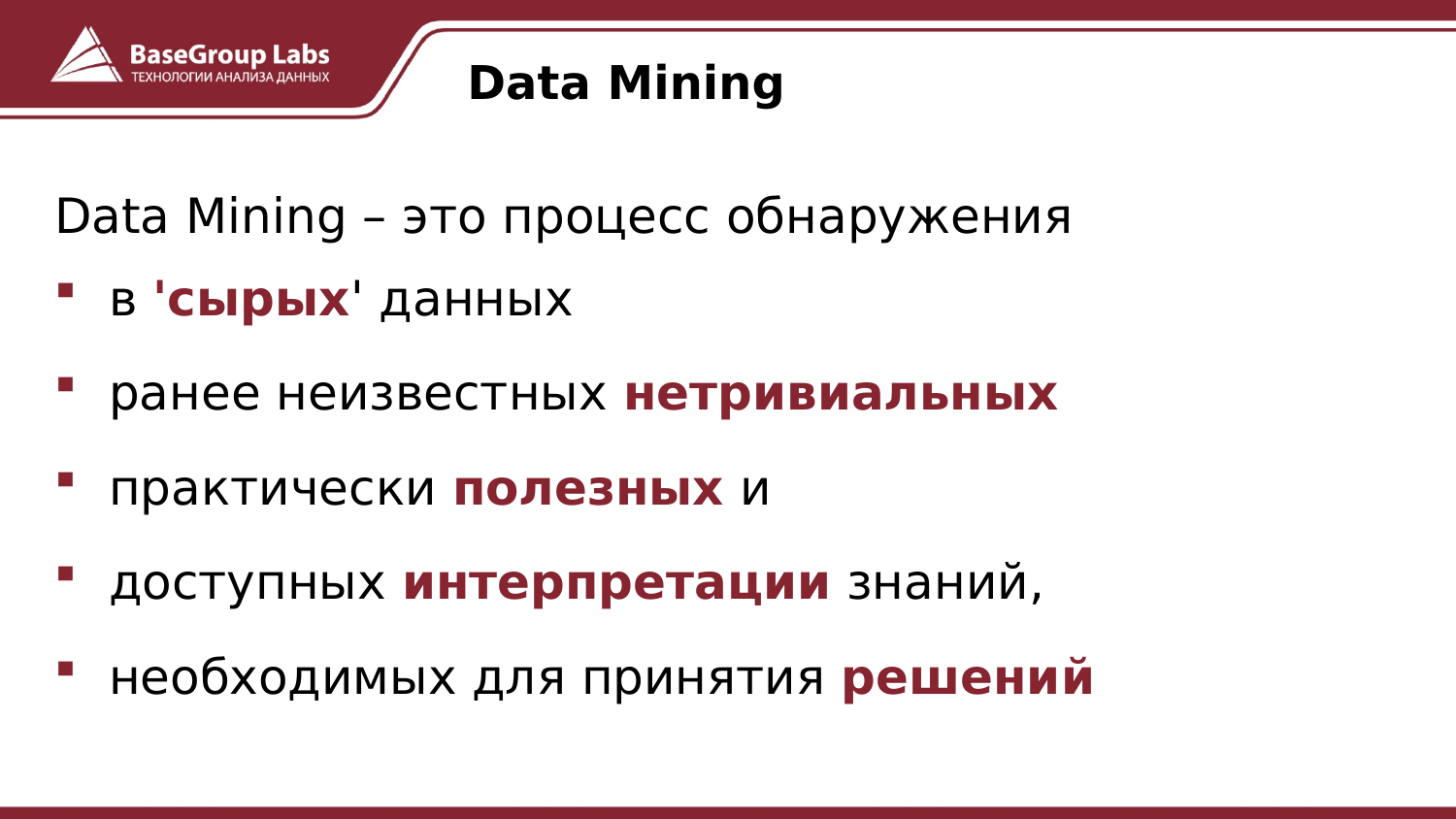

# Data Mining
Data Mining – это процесс обнаружения
в 'сырых' данных
ранее неизвестных нетривиальных
практически полезных и
доступных интерпретации знаний,
необходимых для принятия решений